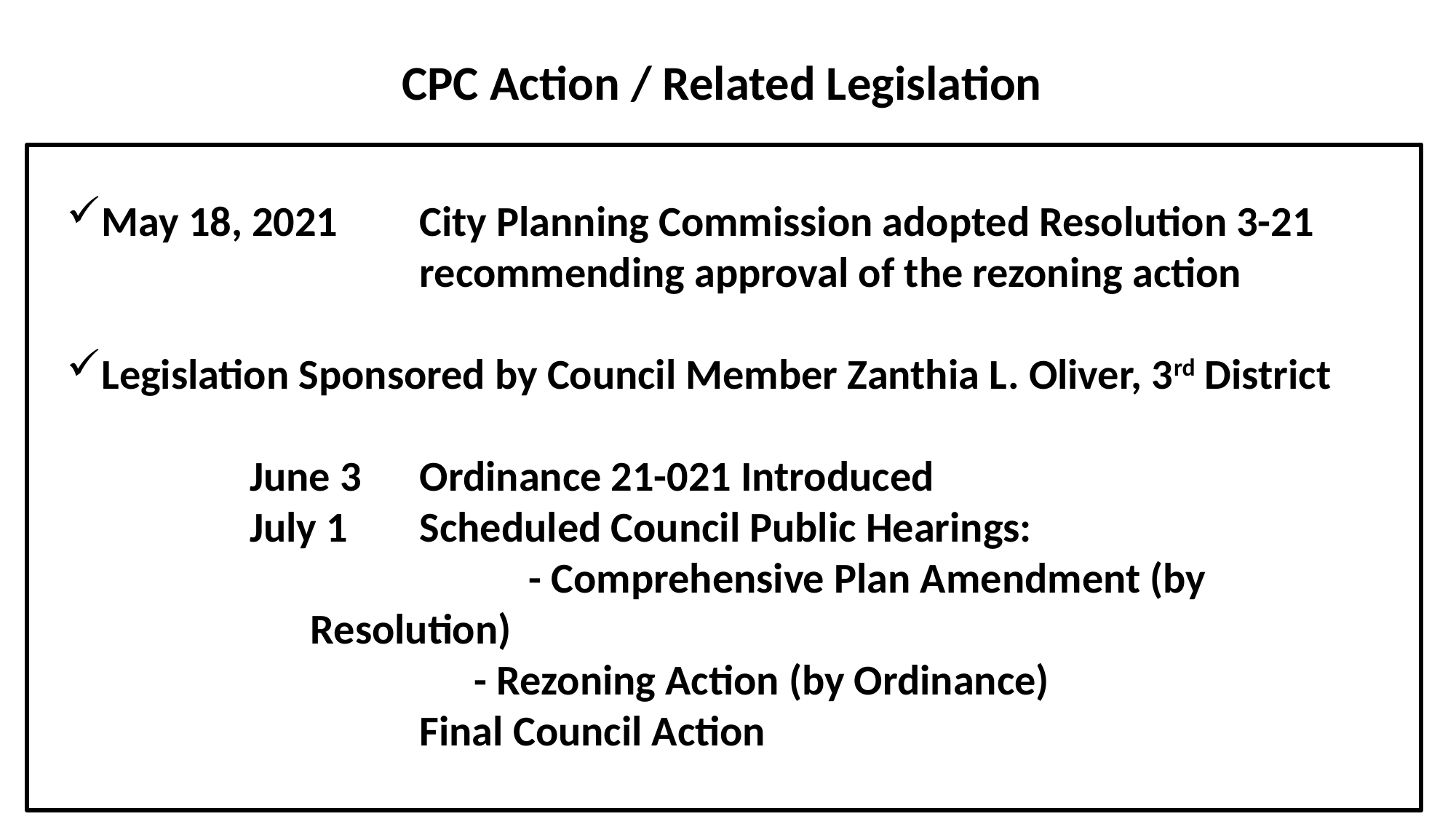

CPC Action / Related Legislation

May 18, 2021 	City Planning Commission adopted Resolution 3-21 				recommending approval of the rezoning action

Legislation Sponsored by Council Member Zanthia L. Oliver, 3rd District

	     June 3	Ordinance 21-021 Introduced
	     July 1	Scheduled Council Public Hearings:
		- Comprehensive Plan Amendment (by Resolution)
- Rezoning Action (by Ordinance)
			Final Council Action